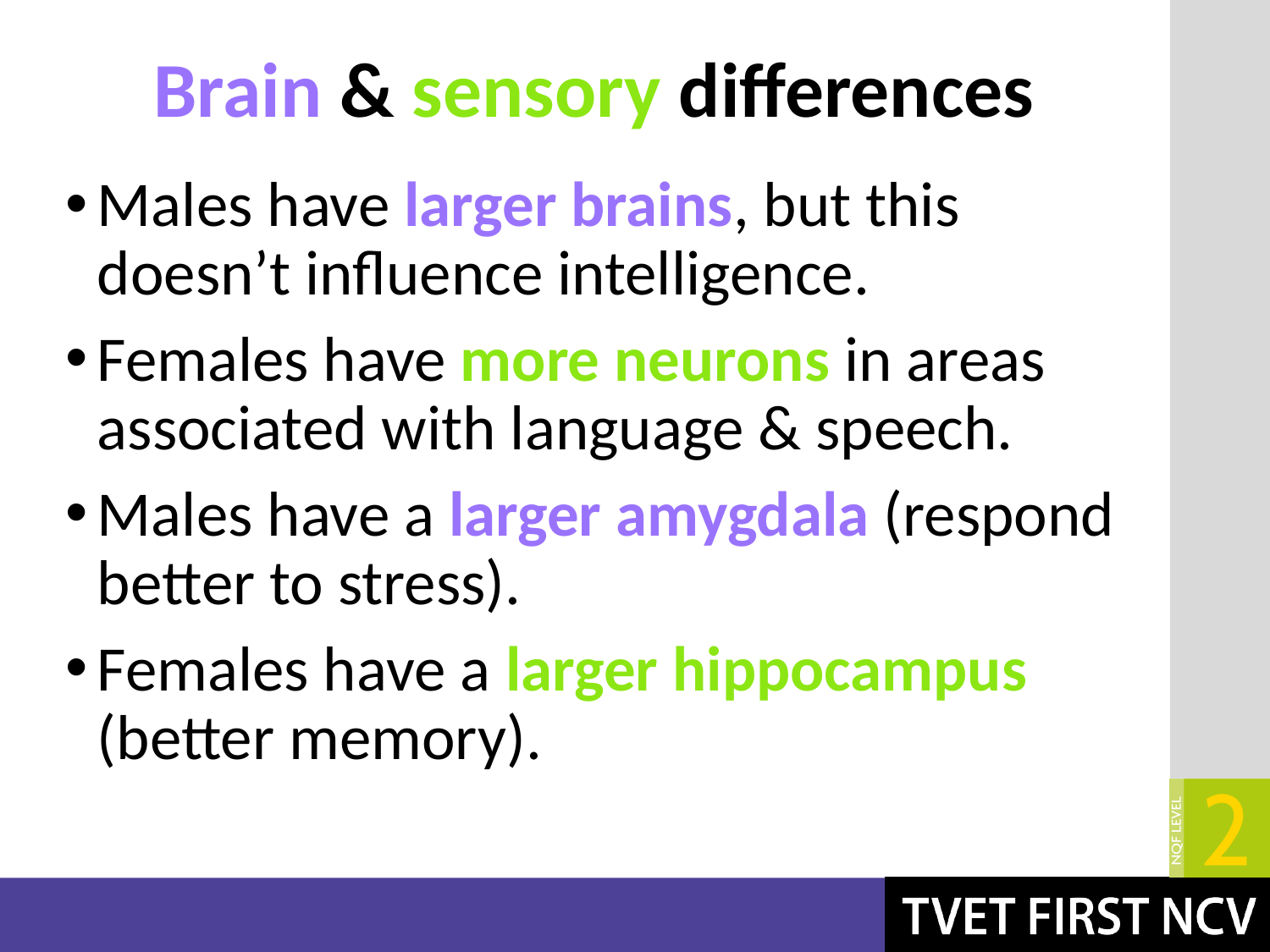

# Brain & sensory differences
Males have larger brains, but this doesn’t influence intelligence.
Females have more neurons in areas associated with language & speech.
Males have a larger amygdala (respond better to stress).
Females have a larger hippocampus (better memory).